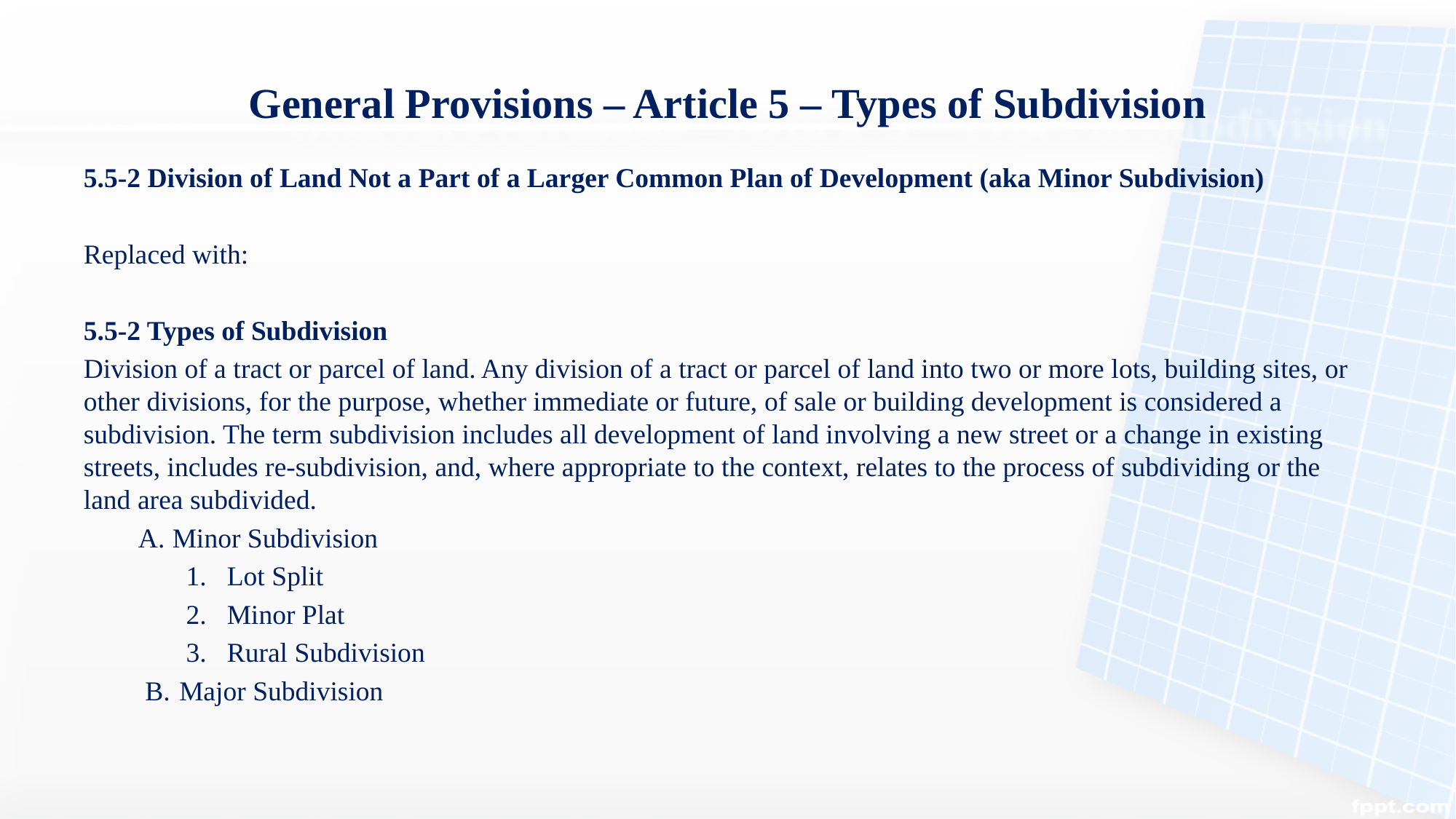

# General Provisions – Article 5 – Types of Subdivision
5.5-2 Division of Land Not a Part of a Larger Common Plan of Development (aka Minor Subdivision)

Replaced with:

5.5-2 Types of Subdivision
Division of a tract or parcel of land. Any division of a tract or parcel of land into two or more lots, building sites, or other divisions, for the purpose, whether immediate or future, of sale or building development is considered a subdivision. The term subdivision includes all development of land involving a new street or a change in existing streets, includes re-subdivision, and, where appropriate to the context, relates to the process of subdividing or the land area subdivided.
Minor Subdivision
Lot Split
Minor Plat
Rural Subdivision
Major Subdivision